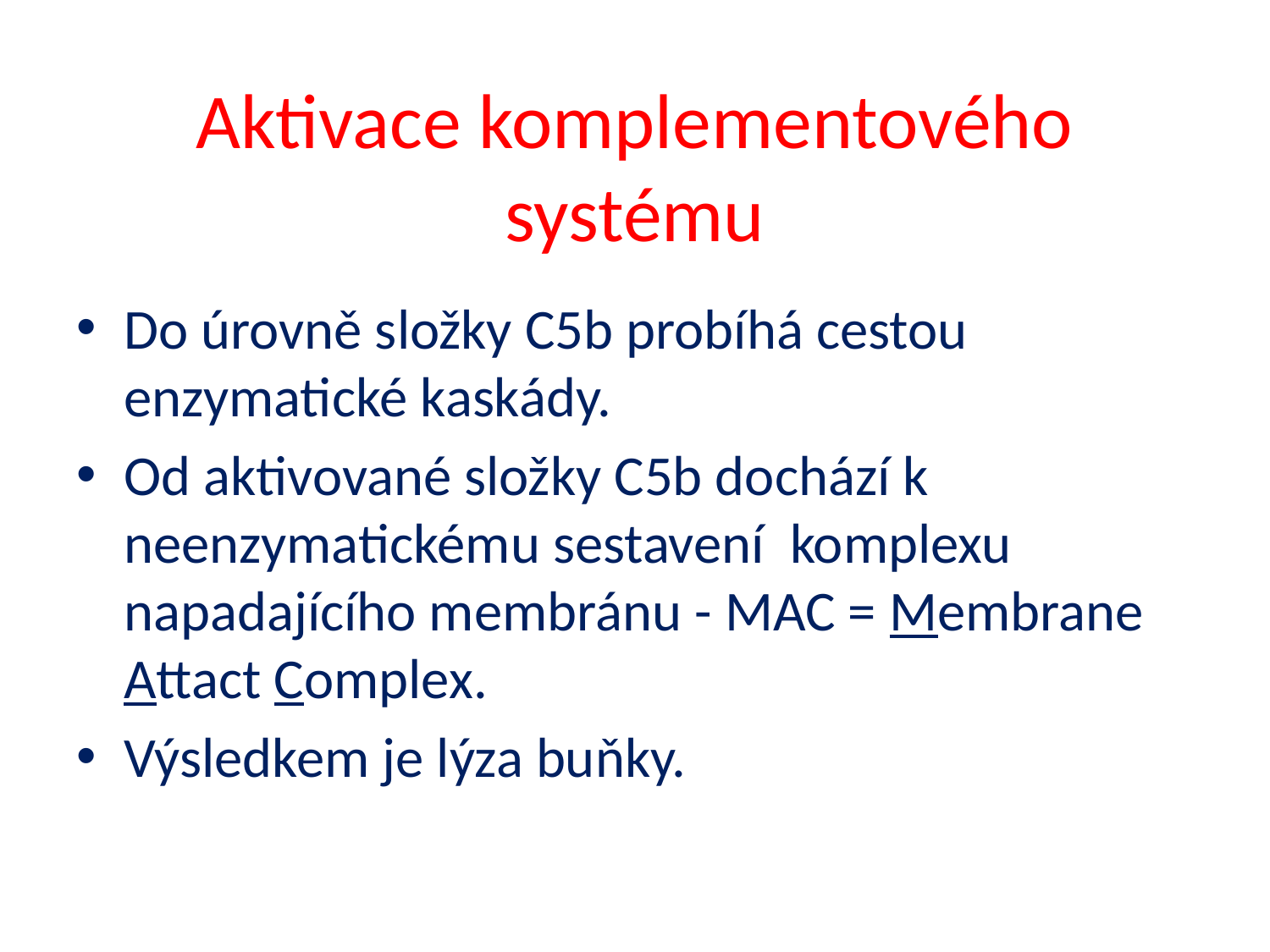

# Aktivace komplementového systému
Do úrovně složky C5b probíhá cestou enzymatické kaskády.
Od aktivované složky C5b dochází k neenzymatickému sestavení  komplexu napadajícího membránu - MAC = Membrane Attact Complex.
Výsledkem je lýza buňky.